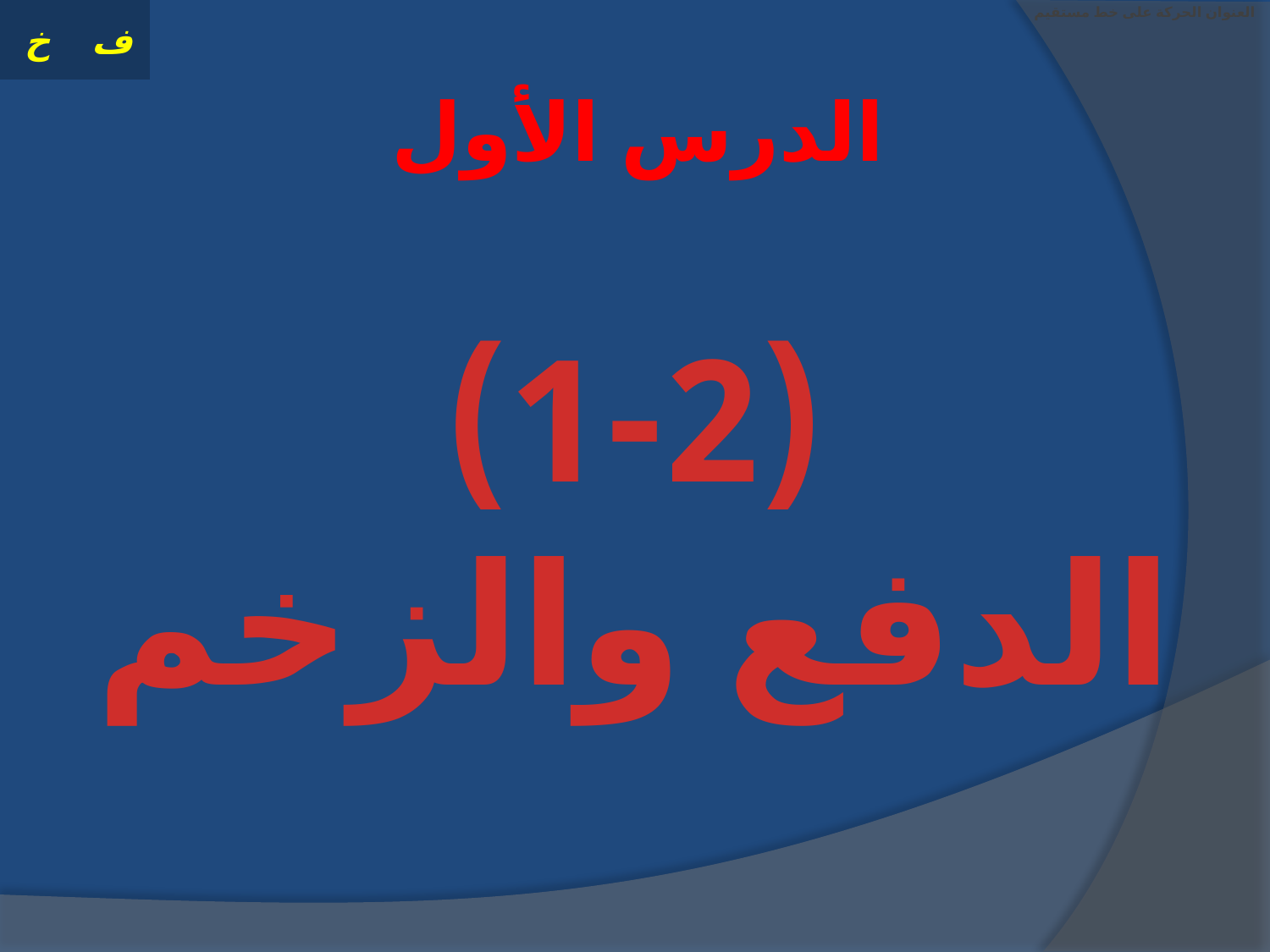

# العنوان الحركة على خط مستقيم
الدرس الأول
(1-2)
الدفع والزخم